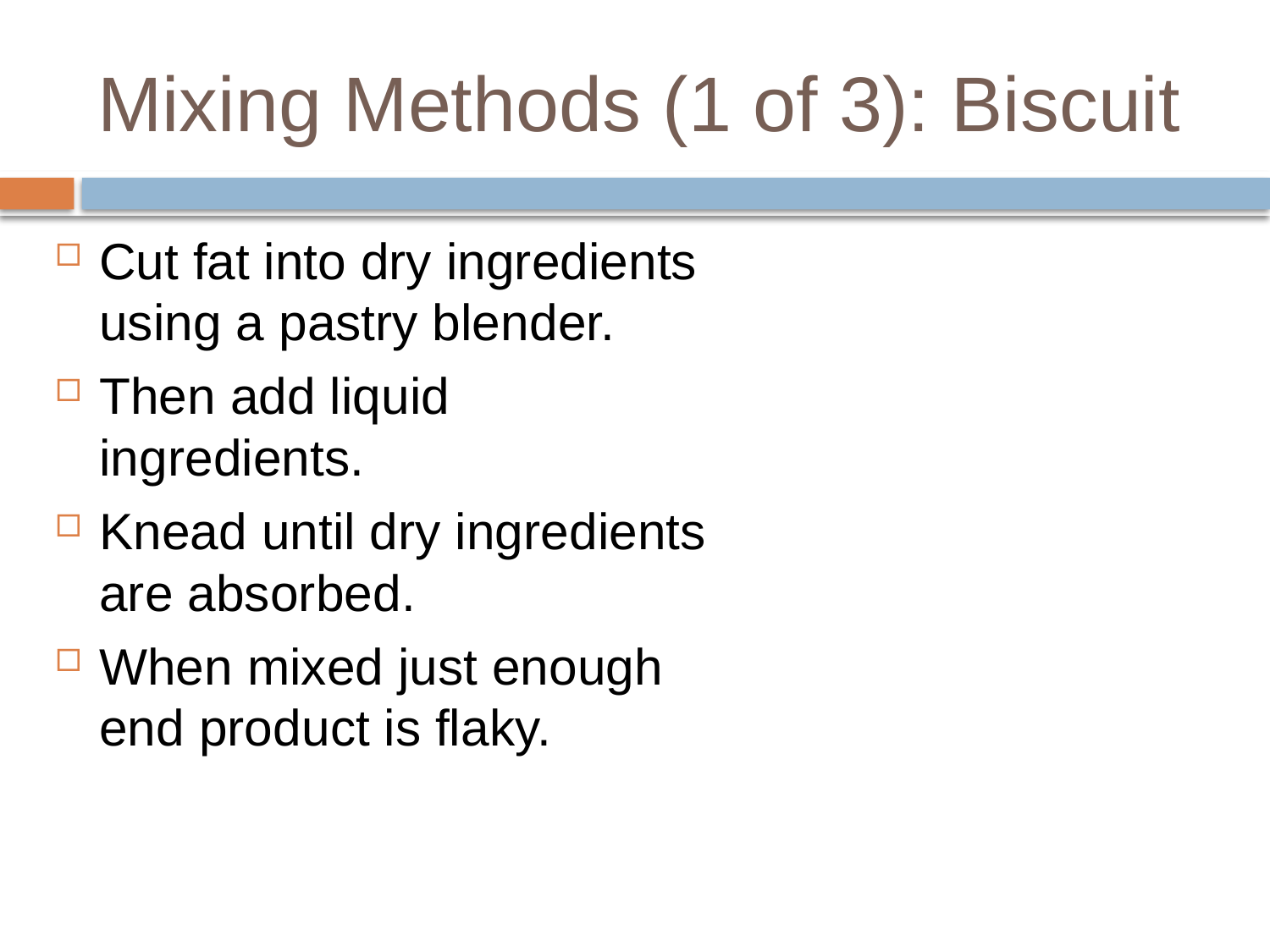

# Mixing Methods (1 of 3): Biscuit
Cut fat into dry ingredients using a pastry blender.
Then add liquid ingredients.
Knead until dry ingredients are absorbed.
When mixed just enough end product is flaky.